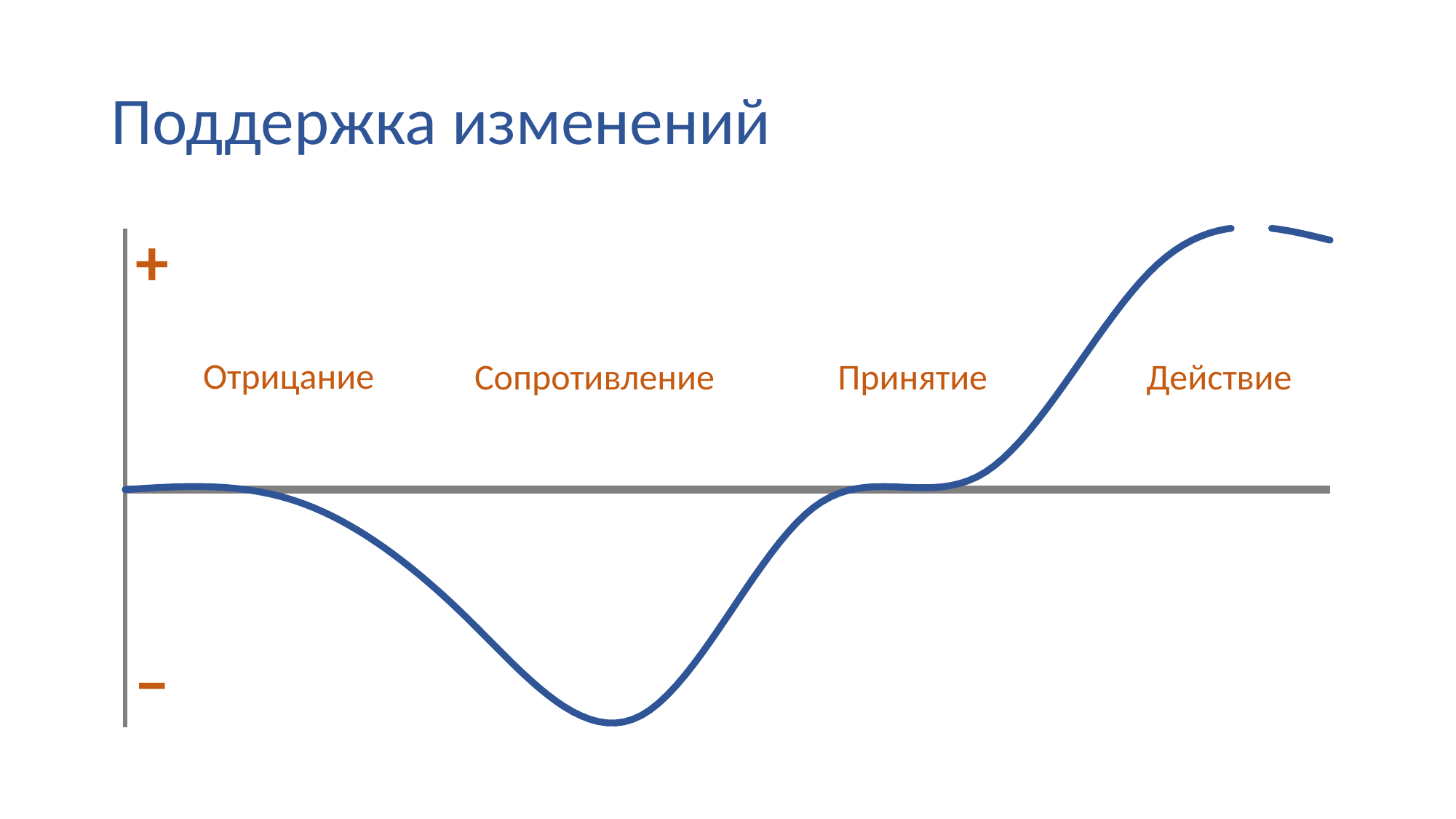

# Поддержка изменений
+

### Chart

| Category | Значения Y |
|---|---|
Отрицание
Сопротивление
Принятие
Действие
−